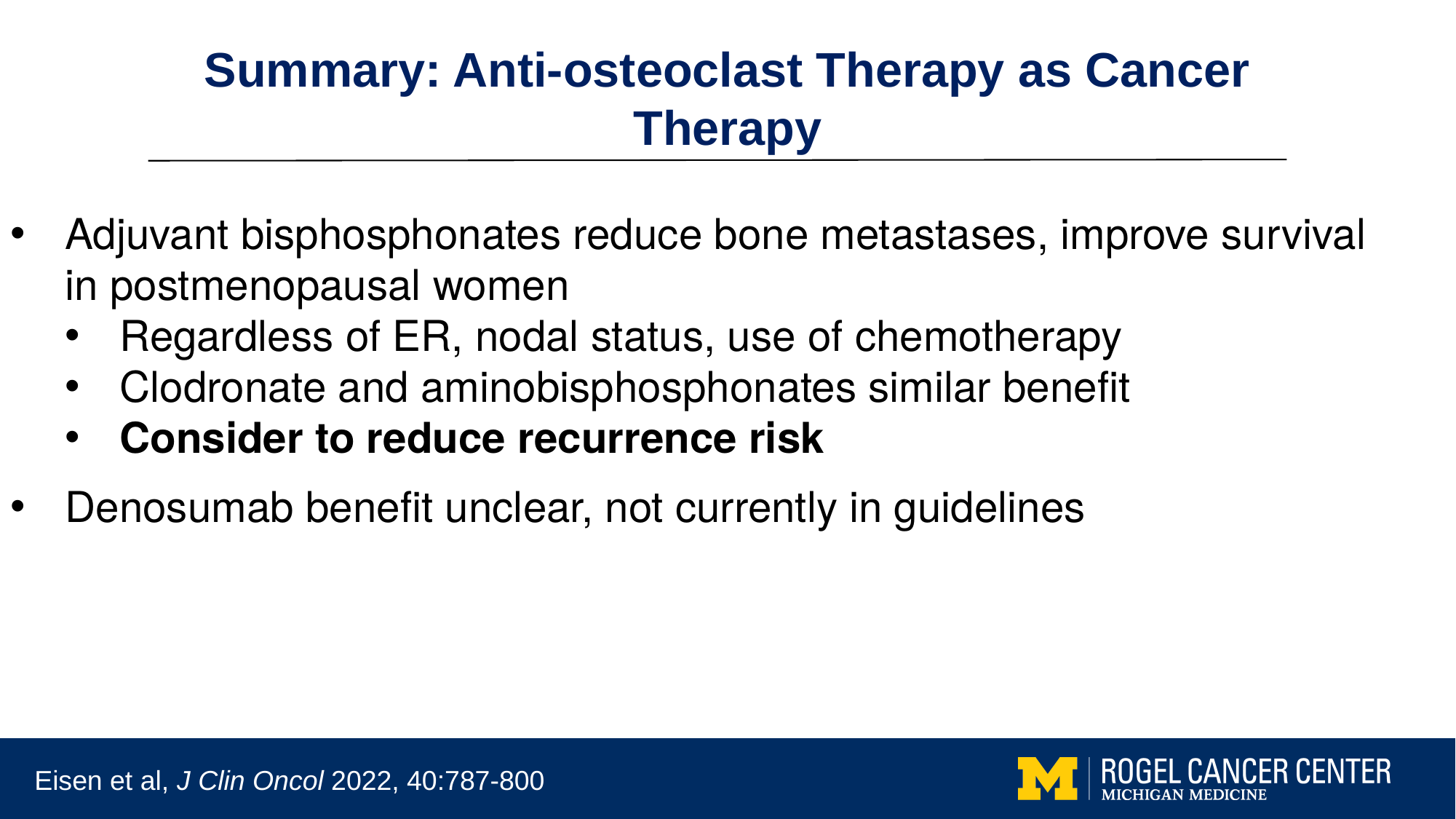

Summary: Anti-osteoclast Therapy as Cancer Therapy

Adjuvant bisphosphonates reduce bone metastases, improve survival in postmenopausal women
Regardless of ER, nodal status, use of chemotherapy
Clodronate and aminobisphosphonates similar benefit
Consider to reduce recurrence risk
Denosumab benefit unclear, not currently in guidelines

Eisen et al, J Clin Oncol 2022, 40:787-800